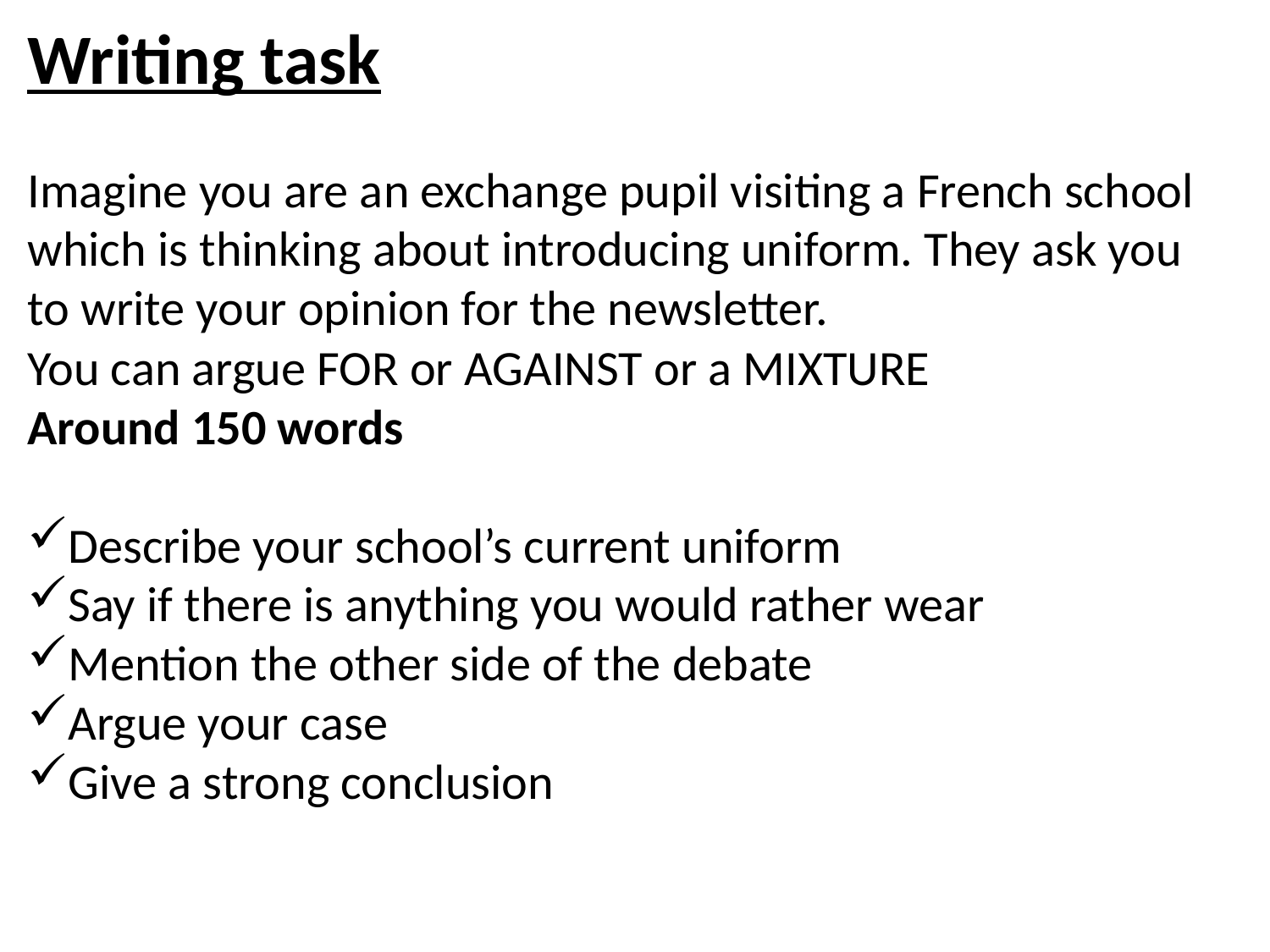

Writing task

Imagine you are an exchange pupil visiting a French school which is thinking about introducing uniform. They ask you to write your opinion for the newsletter.
You can argue FOR or AGAINST or a MIXTURE
Around 150 words

Describe your school’s current uniform
Say if there is anything you would rather wear
Mention the other side of the debate
Argue your case
Give a strong conclusion